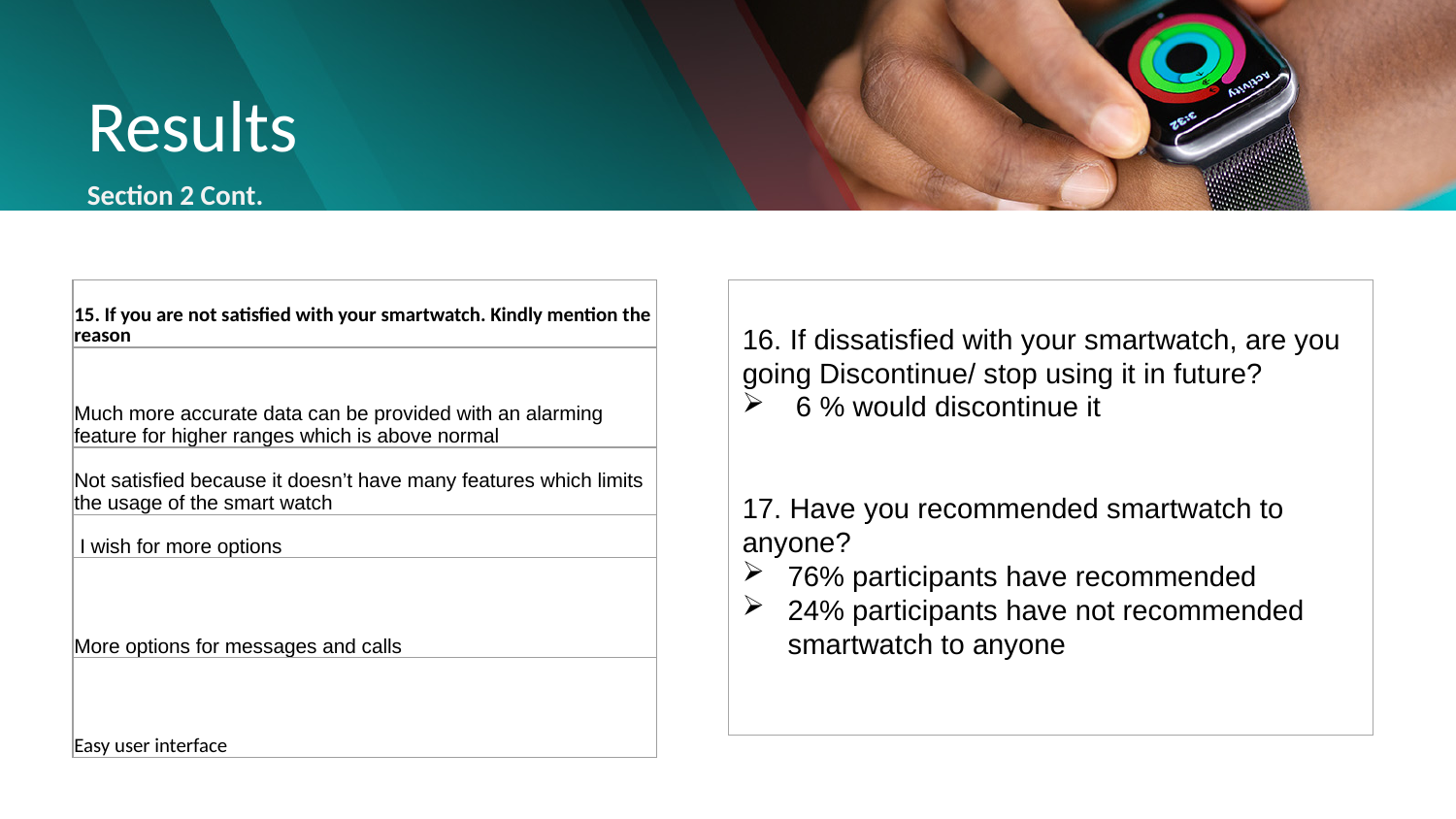

# Results
Section 2 Cont.
| 15. If you are not satisfied with your smartwatch. Kindly mention the reason |
| --- |
| Much more accurate data can be provided with an alarming feature for higher ranges which is above normal |
| Not satisfied because it doesn’t have many features which limits the usage of the smart watch |
| I wish for more options |
| More options for messages and calls |
| Easy user interface |

16. If dissatisfied with your smartwatch, are you going Discontinue/ stop using it in future?
 6 % would discontinue it

17. Have you recommended smartwatch to anyone?
76% participants have recommended
24% participants have not recommended smartwatch to anyone